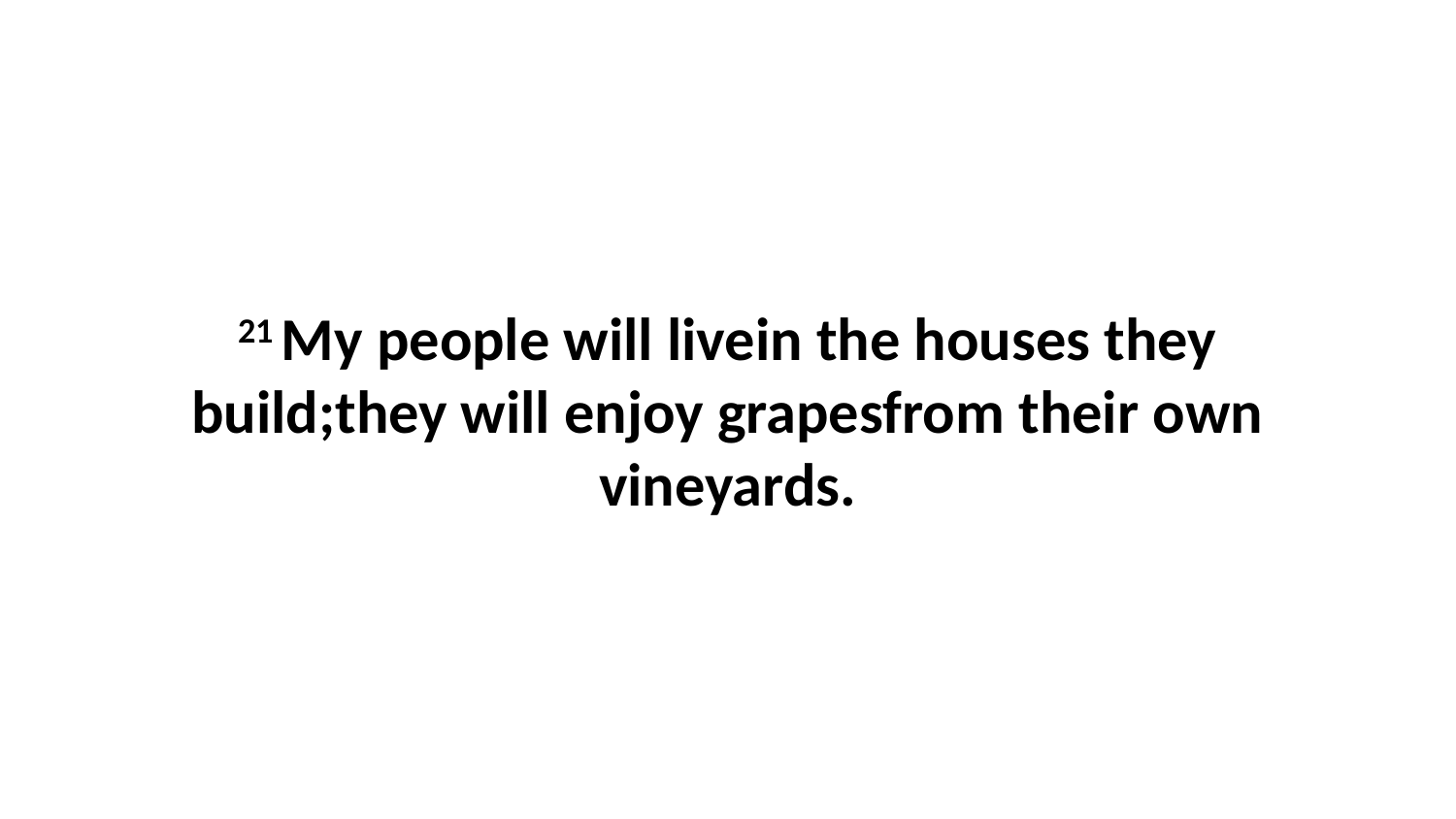

21 My people will livein the houses they build;they will enjoy grapesfrom their own vineyards.